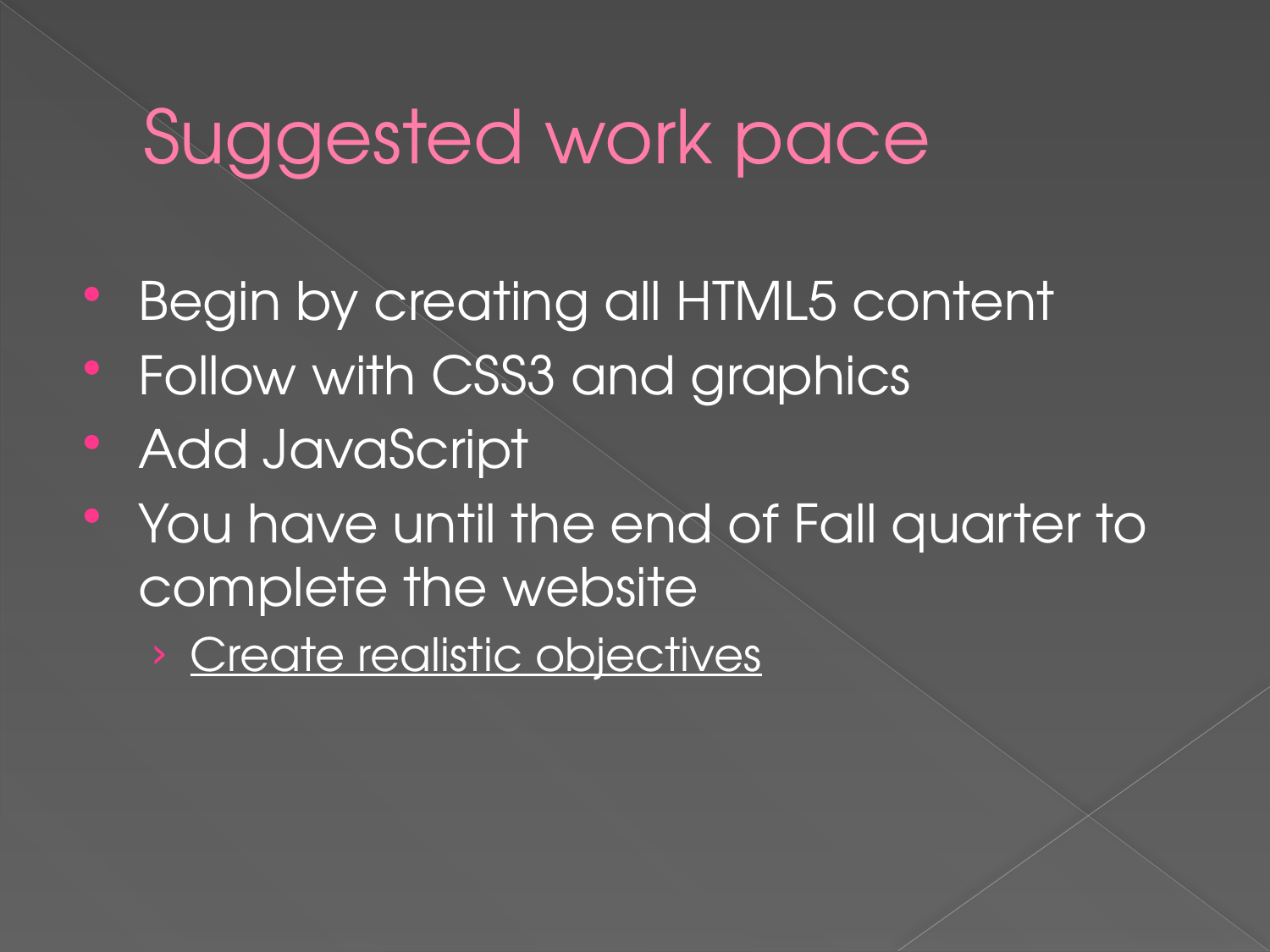

# Suggested work pace
Begin by creating all HTML5 content
Follow with CSS3 and graphics
Add JavaScript
You have until the end of Fall quarter to complete the website
Create realistic objectives